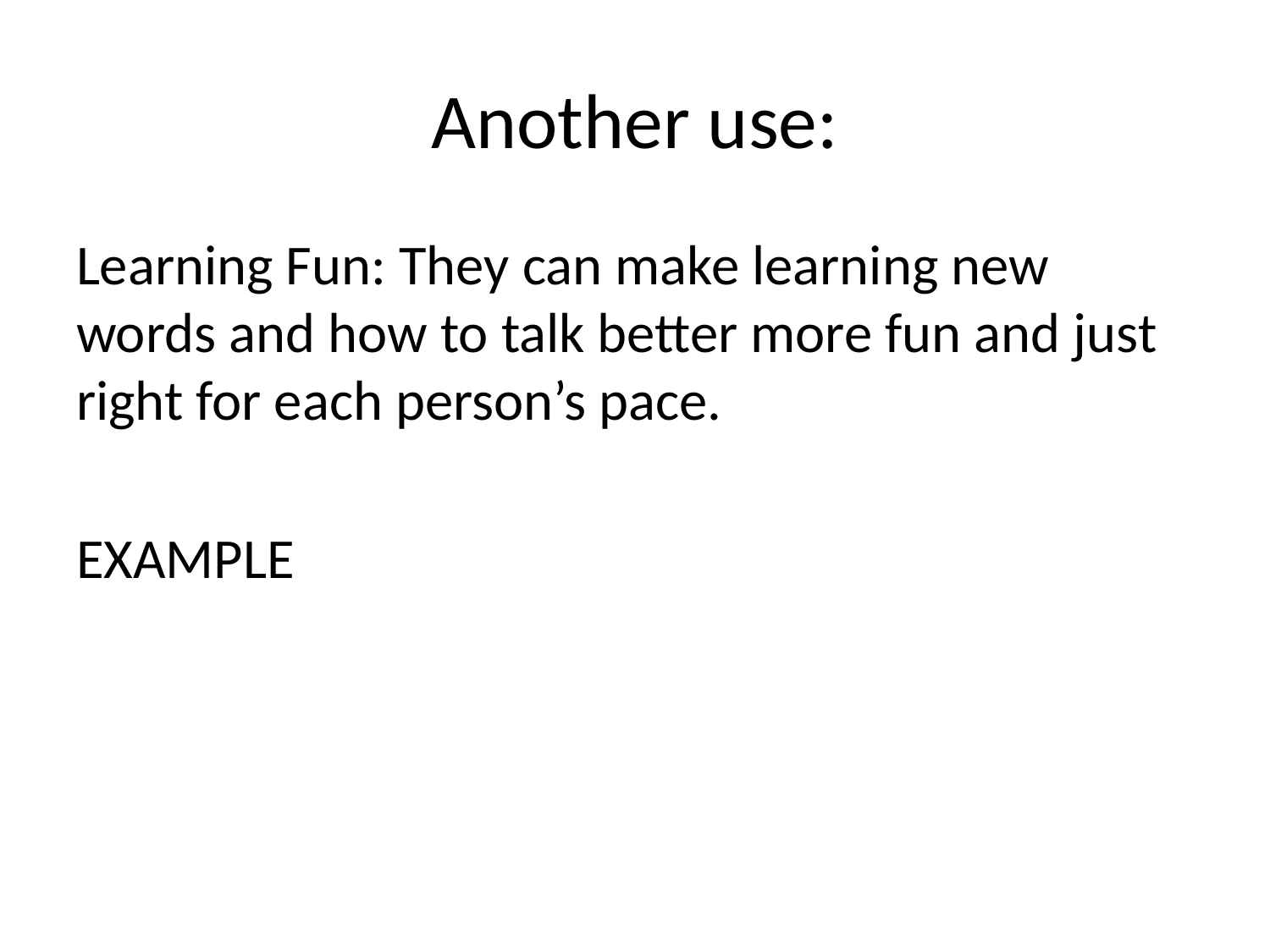

# Another use:
Learning Fun: They can make learning new words and how to talk better more fun and just right for each person’s pace.

EXAMPLE